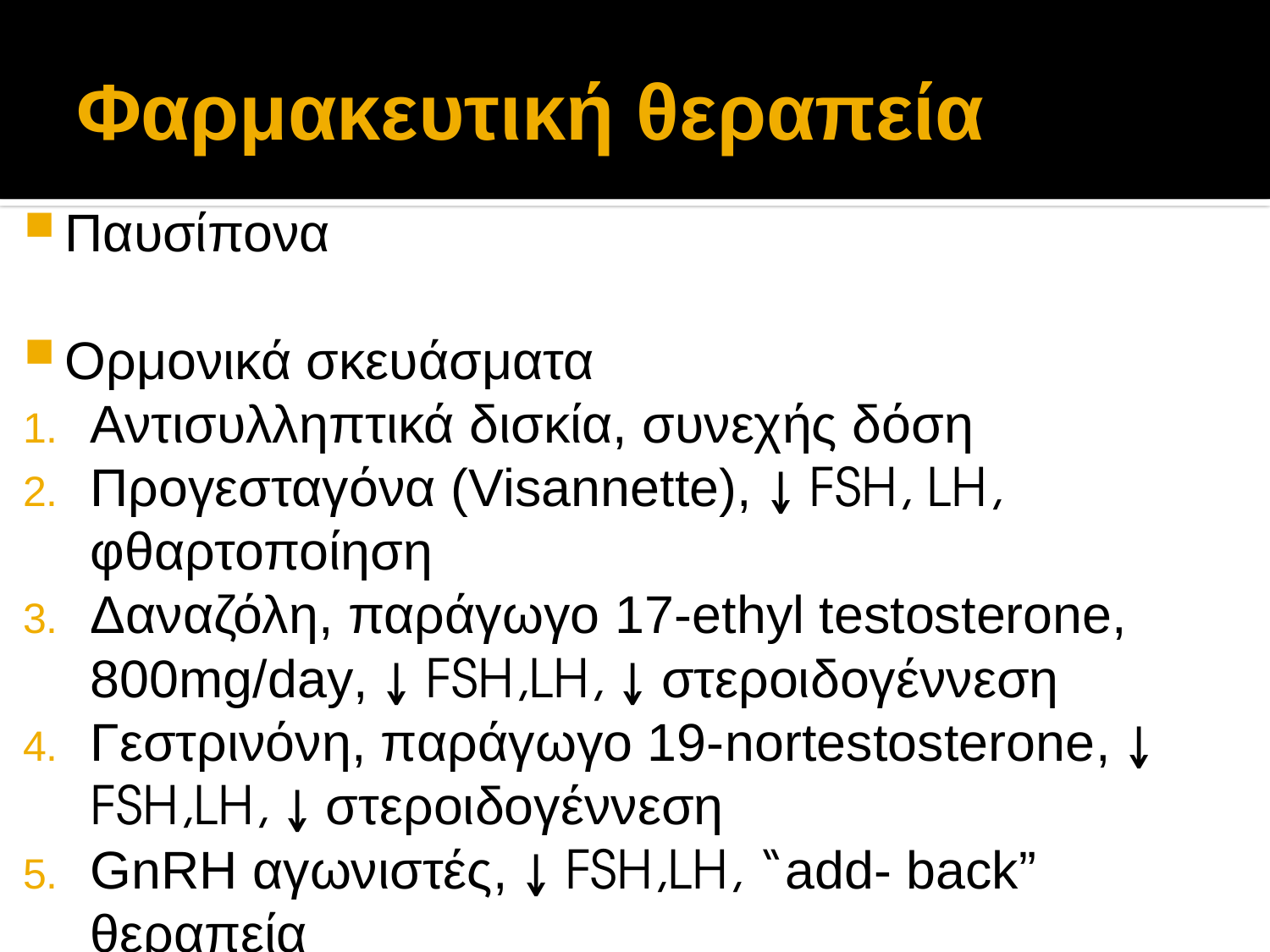

# Φαρμακευτική θεραπεία
Παυσίπονα

Ορμονικά σκευάσματα
Αντισυλληπτικά δισκία, συνεχής δόση
Προγεσταγόνα (Visannette), ↓ FSH, LH, φθαρτοποίηση
Δαναζόλη, παράγωγο 17-ethyl testosterone, 800mg/day, ↓ FSH,LH, ↓ στεροιδογέννεση
Γεστρινόνη, παράγωγο 19-nortestosterone, ↓ FSH,LH, ↓ στεροιδογέννεση
GnRH αγωνιστές, ↓ FSH,LH, “add- back” θεραπεία